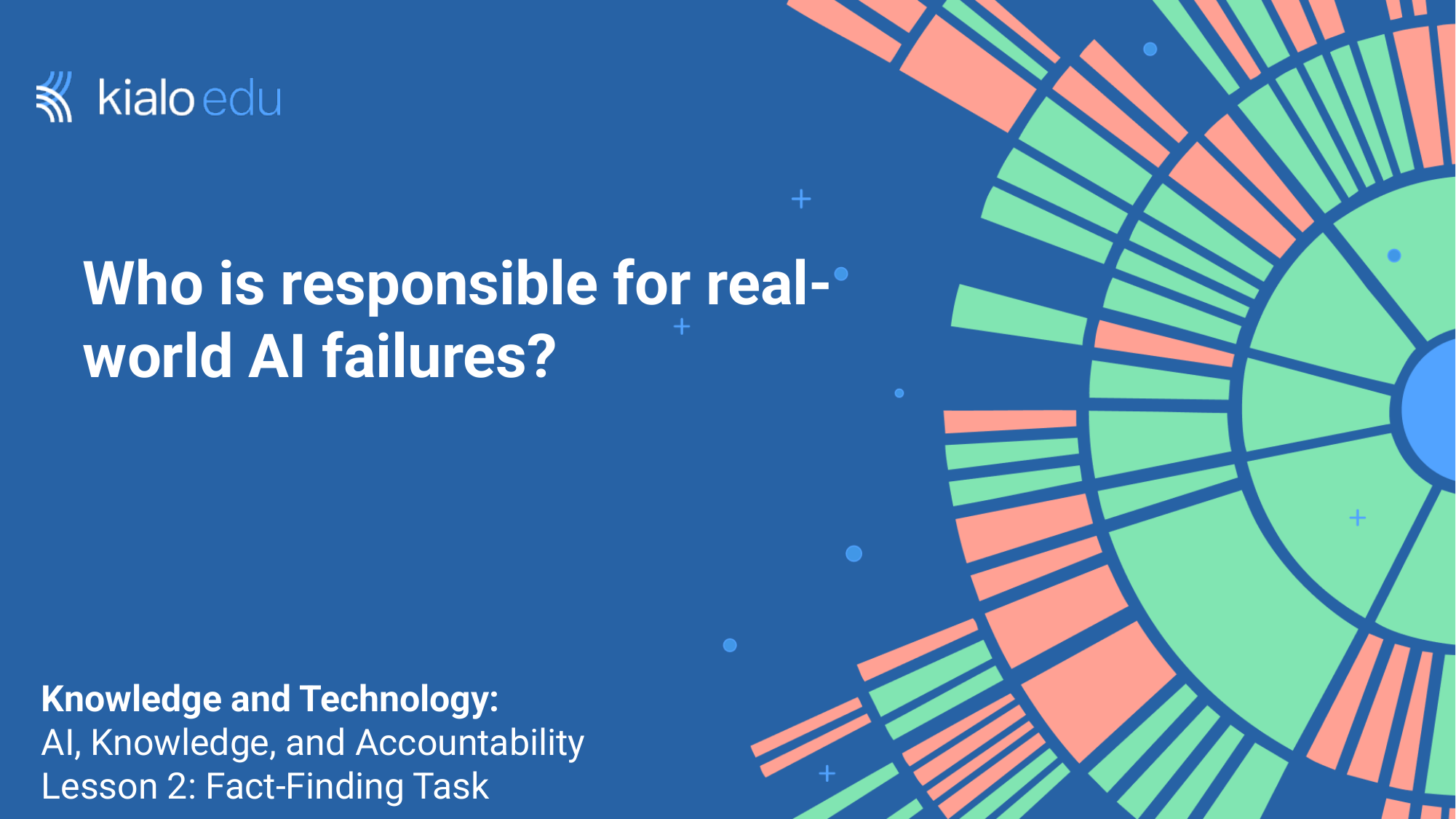

# Who is responsible for real-world AI failures?
Knowledge and Technology:
AI, Knowledge, and Accountability
Lesson 2: Fact-Finding Task